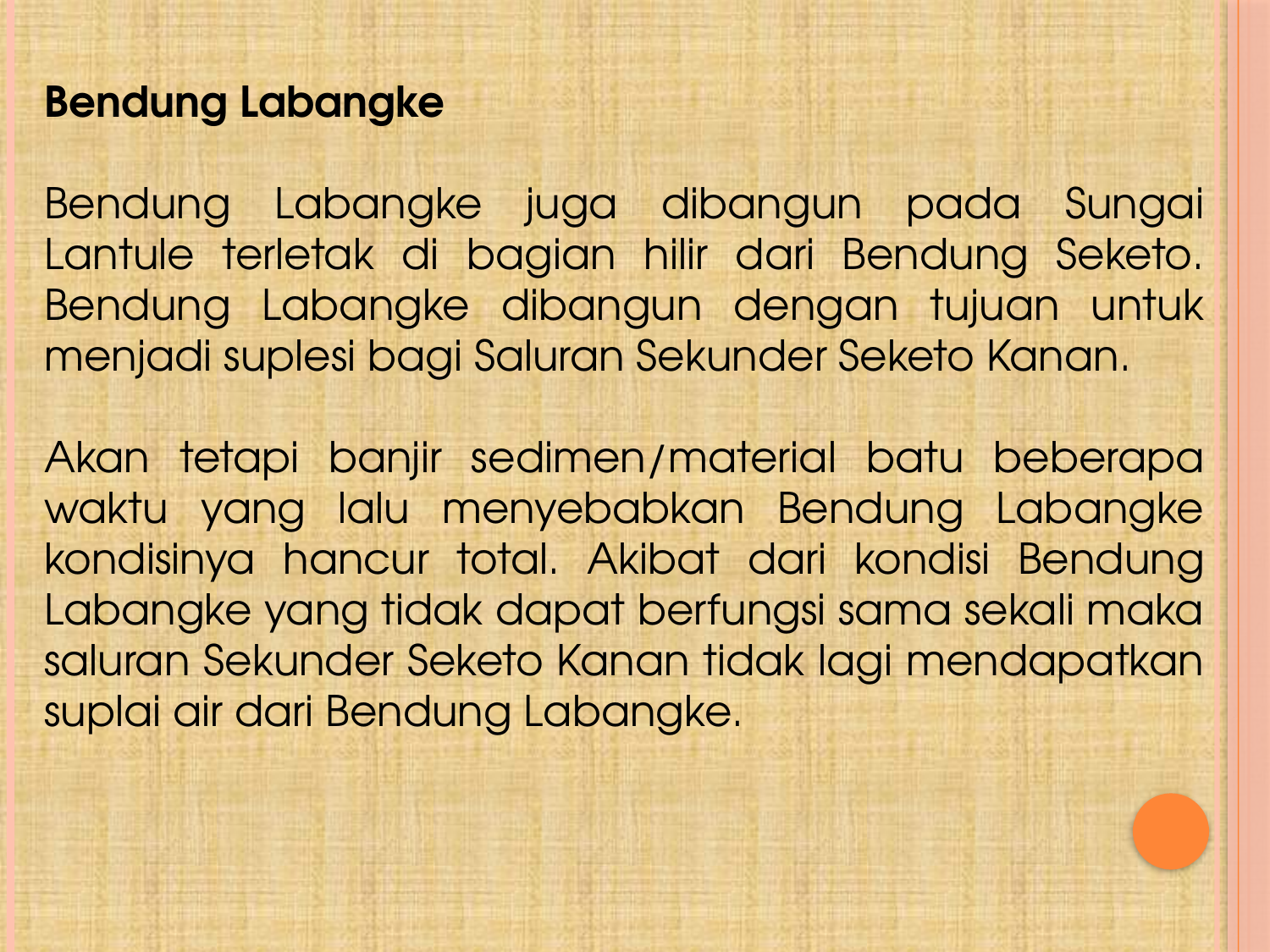

Bendung Labangke

Bendung Labangke juga dibangun pada Sungai Lantule terletak di bagian hilir dari Bendung Seketo. Bendung Labangke dibangun dengan tujuan untuk menjadi suplesi bagi Saluran Sekunder Seketo Kanan.

Akan tetapi banjir sedimen/material batu beberapa waktu yang lalu menyebabkan Bendung Labangke kondisinya hancur total. Akibat dari kondisi Bendung Labangke yang tidak dapat berfungsi sama sekali maka saluran Sekunder Seketo Kanan tidak lagi mendapatkan suplai air dari Bendung Labangke.